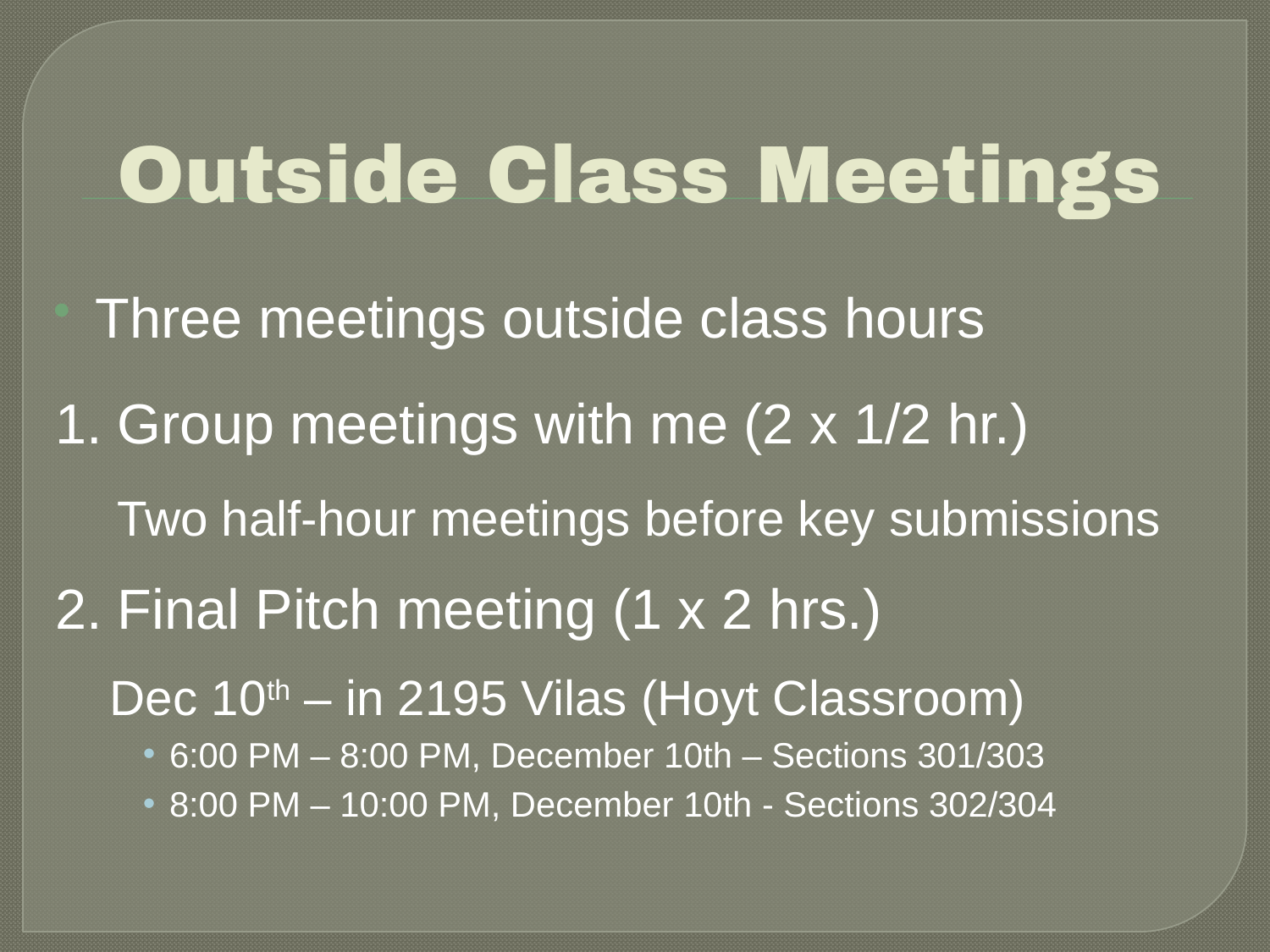

# Outside Class Meetings
Three meetings outside class hours

1. Group meetings with me (2 x 1/2 hr.)

    Two half-hour meetings before key submissions

2. Final Pitch meeting (1 x 2 hrs.)

    Dec 10th – in 2195 Vilas (Hoyt Classroom)
6:00 PM – 8:00 PM, December 10th – Sections 301/303
8:00 PM – 10:00 PM, December 10th - Sections 302/304